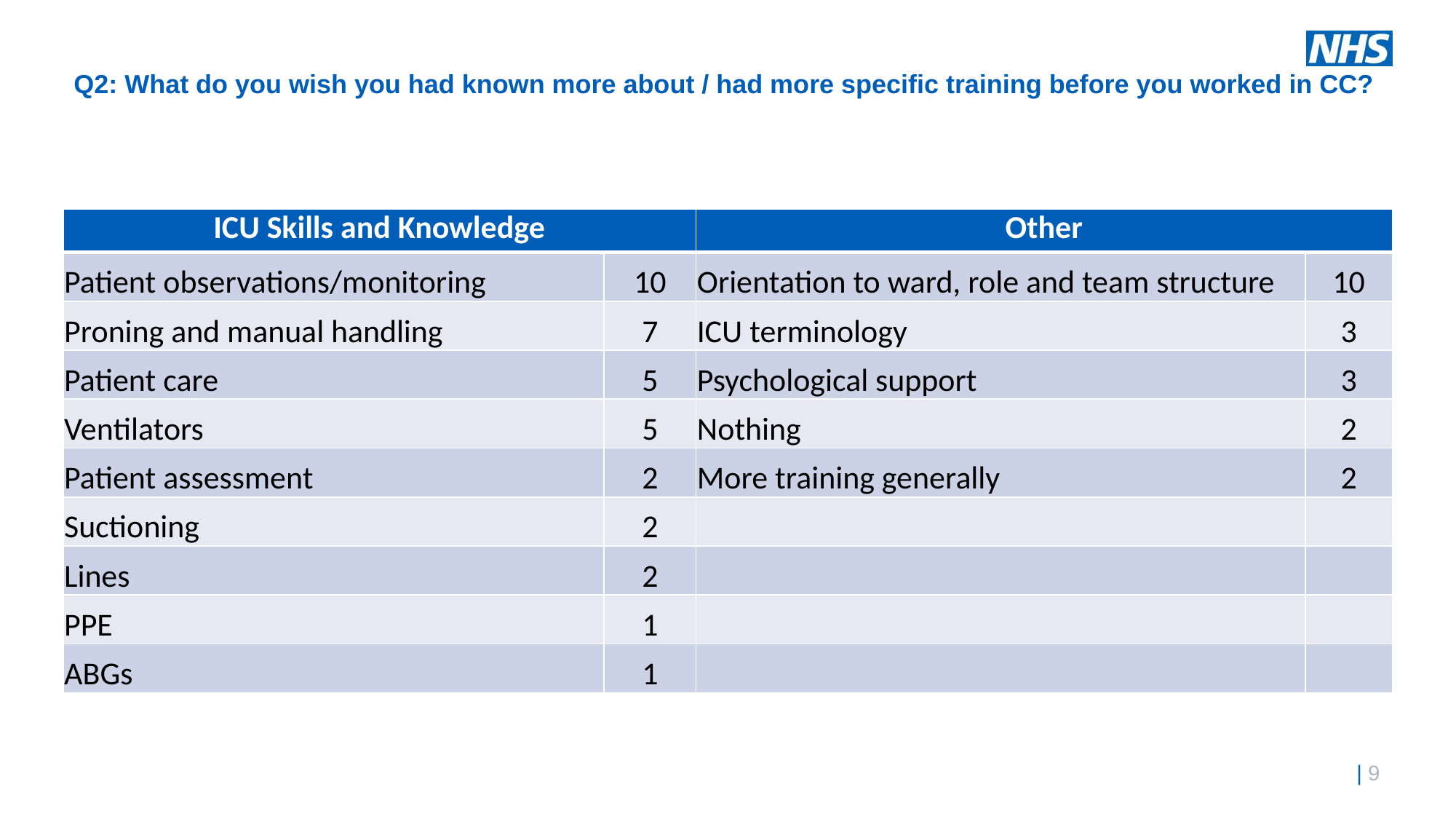

# Q2: What do you wish you had known more about / had more specific training before you worked in CC?
| ICU Skills and Knowledge |  | Other |  |
| --- | --- | --- | --- |
| Patient observations/monitoring | 10 | Orientation to ward, role and team structure | 10 |
| Proning and manual handling | 7 | ICU terminology | 3 |
| Patient care | 5 | Psychological support | 3 |
| Ventilators | 5 | Nothing | 2 |
| Patient assessment | 2 | More training generally | 2 |
| Suctioning | 2 |  |  |
| Lines | 2 |  |  |
| PPE | 1 |  |  |
| ABGs | 1 |  |  |